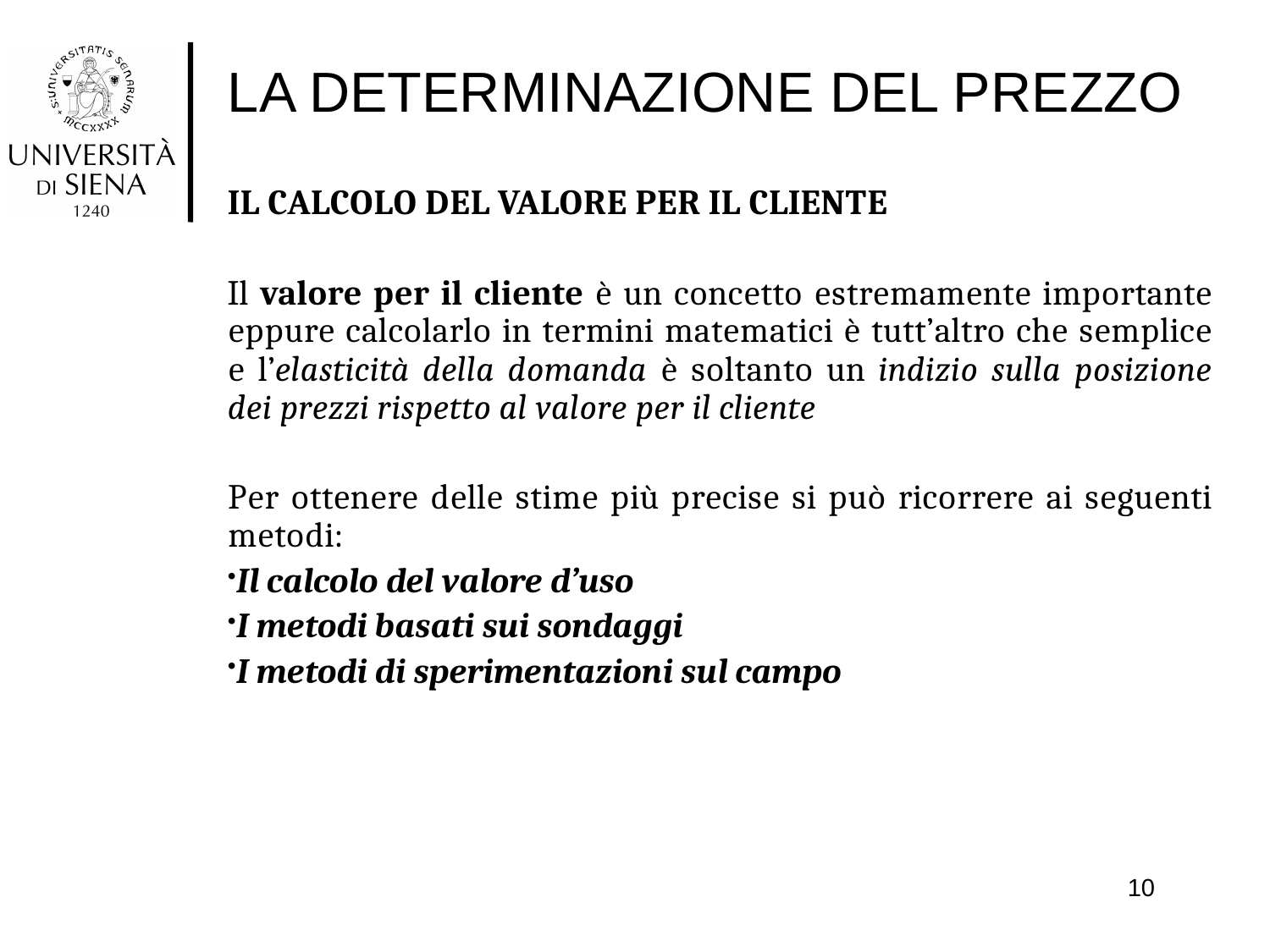

# LA DETERMINAZIONE DEL PREZZO
IL CALCOLO DEL VALORE PER IL CLIENTE

Il valore per il cliente è un concetto estremamente importante eppure calcolarlo in termini matematici è tutt’altro che semplice e l’elasticità della domanda è soltanto un indizio sulla posizione dei prezzi rispetto al valore per il cliente

Per ottenere delle stime più precise si può ricorrere ai seguenti metodi:
Il calcolo del valore d’uso
I metodi basati sui sondaggi
I metodi di sperimentazioni sul campo

10